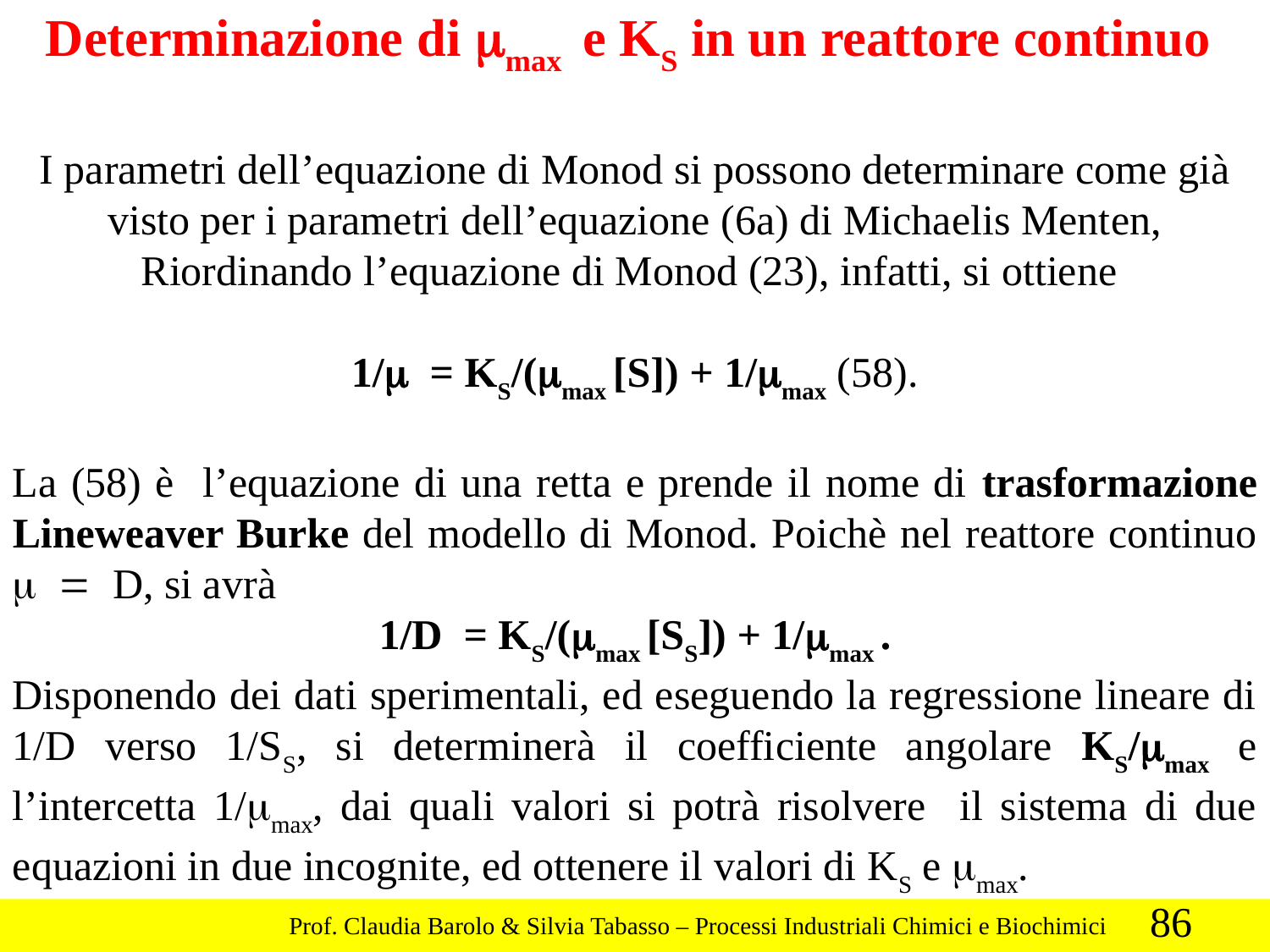

Determinazione di μmax  e KS in un reattore continuo

I parametri dell’equazione di Monod si possono determinare come già visto per i parametri dell’equazione (6a) di Michaelis Menten, Riordinando l’equazione di Monod (23), infatti, si ottiene

1/μ = KS/(μmax [S]) + 1/μmax (58).

La (58) è  l’equazione di una retta e prende il nome di trasformazione Lineweaver Burke del modello di Monod. Poichè nel reattore continuo μ = D, si avrà
1/D = KS/(μmax [SS]) + 1/μmax .
Disponendo dei dati sperimentali, ed eseguendo la regressione lineare di 1/D verso 1/SS, si determinerà il coefficiente angolare KS/μmax e l’intercetta 1/μmax, dai quali valori si potrà risolvere  il sistema di due equazioni in due incognite, ed ottenere il valori di KS e μmax.
86